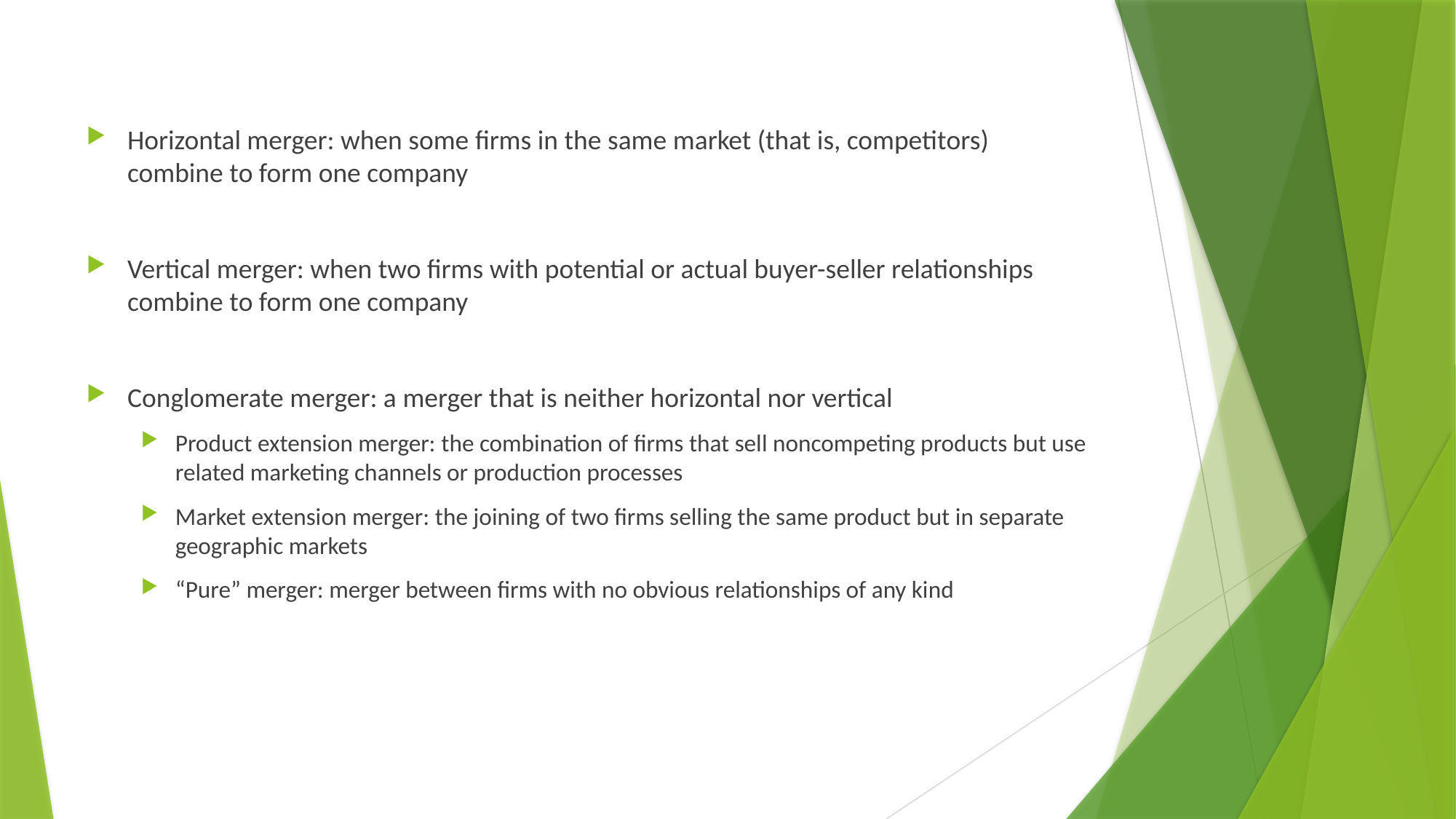

Horizontal merger: when some firms in the same market (that is, competitors) combine to form one company

Vertical merger: when two firms with potential or actual buyer-seller relationships combine to form one company

Conglomerate merger: a merger that is neither horizontal nor vertical
Product extension merger: the combination of firms that sell noncompeting products but use related marketing channels or production processes
Market extension merger: the joining of two firms selling the same product but in separate geographic markets
“Pure” merger: merger between firms with no obvious relationships of any kind